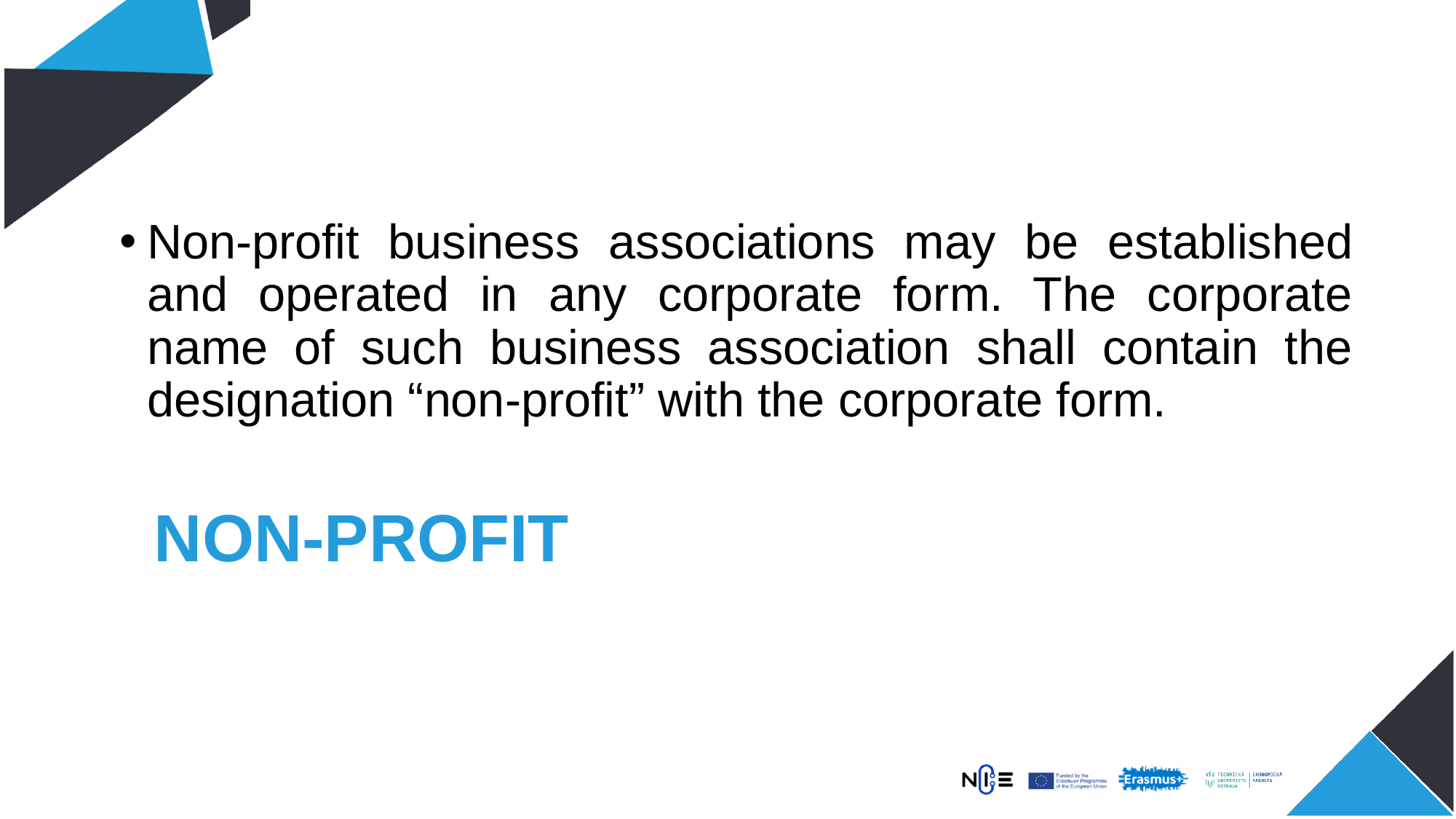

Non-profit business associations may be established and operated in any corporate form. The corporate name of such business association shall contain the designation “non-profit” with the corporate form.
# NON-PROFIT